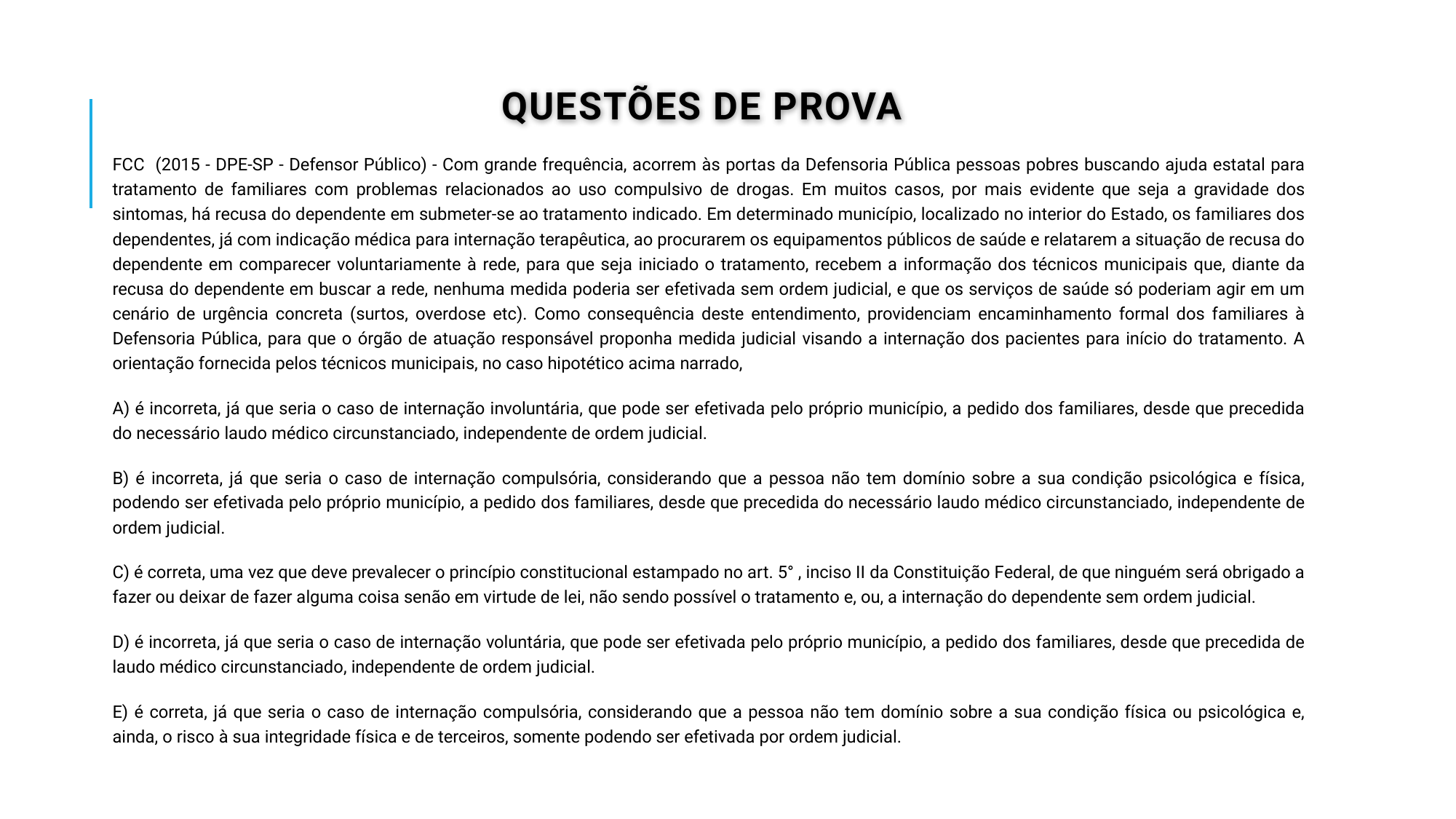

# Questões de prova
FCC  (2015 - DPE-SP - Defensor Público) - Com grande frequência, acorrem às portas da Defensoria Pública pessoas pobres buscando ajuda estatal para tratamento de familiares com problemas relacionados ao uso compulsivo de drogas. Em muitos casos, por mais evidente que seja a gravidade dos sintomas, há recusa do dependente em submeter-se ao tratamento indicado. Em determinado município, localizado no interior do Estado, os familiares dos dependentes, já com indicação médica para internação terapêutica, ao procurarem os equipamentos públicos de saúde e relatarem a situação de recusa do dependente em comparecer voluntariamente à rede, para que seja iniciado o tratamento, recebem a informação dos técnicos municipais que, diante da recusa do dependente em buscar a rede, nenhuma medida poderia ser efetivada sem ordem judicial, e que os serviços de saúde só poderiam agir em um cenário de urgência concreta (surtos, overdose etc). Como consequência deste entendimento, providenciam encaminhamento formal dos familiares à Defensoria Pública, para que o órgão de atuação responsável proponha medida judicial visando a internação dos pacientes para início do tratamento. A orientação fornecida pelos técnicos municipais, no caso hipotético acima narrado,
A) é incorreta, já que seria o caso de internação involuntária, que pode ser efetivada pelo próprio município, a pedido dos familiares, desde que precedida do necessário laudo médico circunstanciado, independente de ordem judicial.
B) é incorreta, já que seria o caso de internação compulsória, considerando que a pessoa não tem domínio sobre a sua condição psicológica e física, podendo ser efetivada pelo próprio município, a pedido dos familiares, desde que precedida do necessário laudo médico circunstanciado, independente de ordem judicial.
C) é correta, uma vez que deve prevalecer o princípio constitucional estampado no art. 5° , inciso II da Constituição Federal, de que ninguém será obrigado a fazer ou deixar de fazer alguma coisa senão em virtude de lei, não sendo possível o tratamento e, ou, a internação do dependente sem ordem judicial.
D) é incorreta, já que seria o caso de internação voluntária, que pode ser efetivada pelo próprio município, a pedido dos familiares, desde que precedida de laudo médico circunstanciado, independente de ordem judicial.
E) é correta, já que seria o caso de internação compulsória, considerando que a pessoa não tem domínio sobre a sua condição física ou psicológica e, ainda, o risco à sua integridade física e de terceiros, somente podendo ser efetivada por ordem judicial.